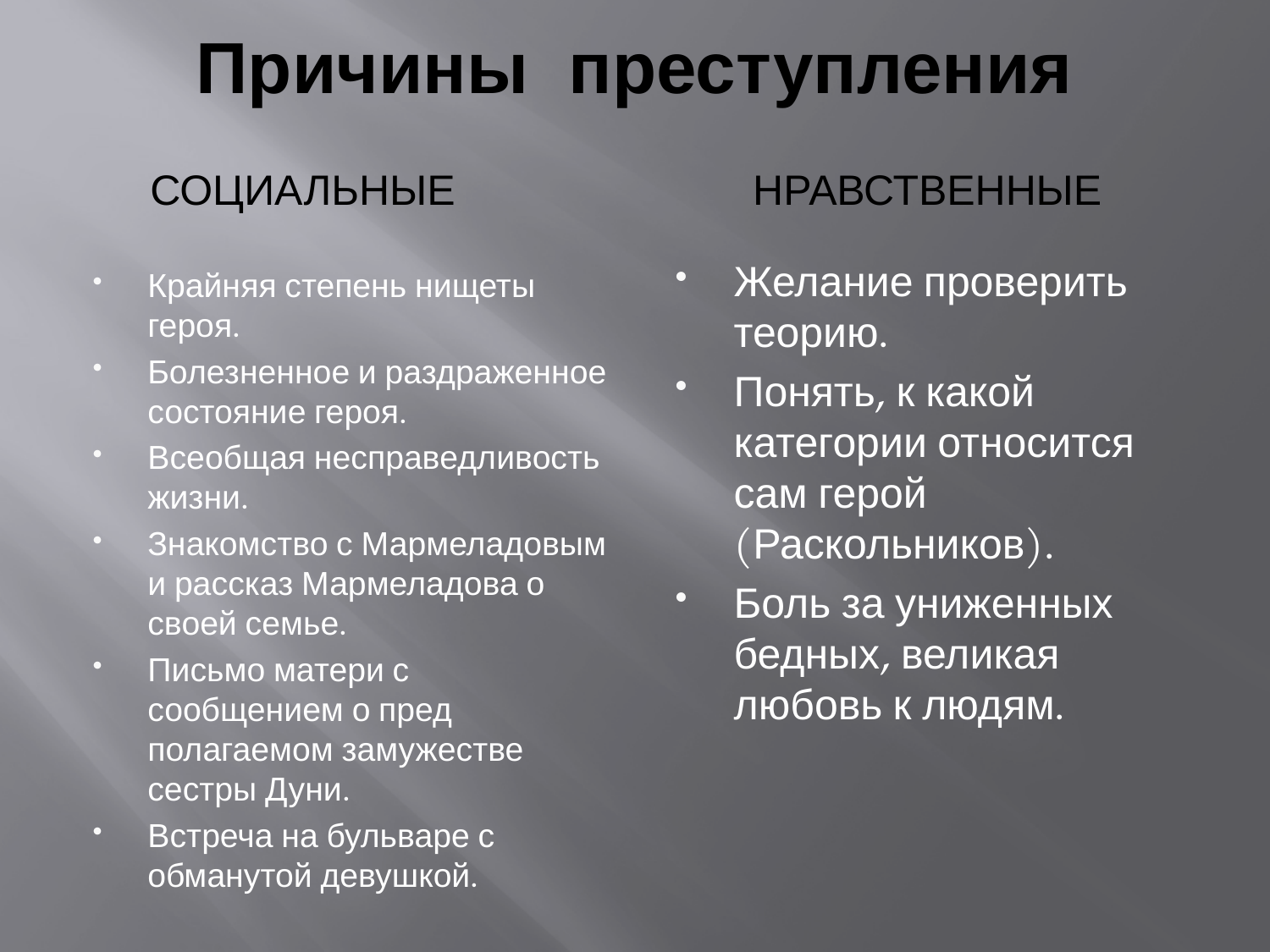

# Причины  преступления
       социальные
         нравственные
Желание проверить теорию.
Понять, к какой категории относится сам герой (Раскольников).
Боль за униженных бедных, великая любовь к людям.
Крайняя степень нищеты героя.
Болезненное и раздраженное со­стояние героя.
Всеобщая несправедливость жизни.
Знакомство с Мармеладовым и рас­сказ Мармеладова о своей семье.
Письмо матери с сообщением о пред­полагаемом замужестве сестры Дуни.
Встреча на бульваре с обманутой девушкой.